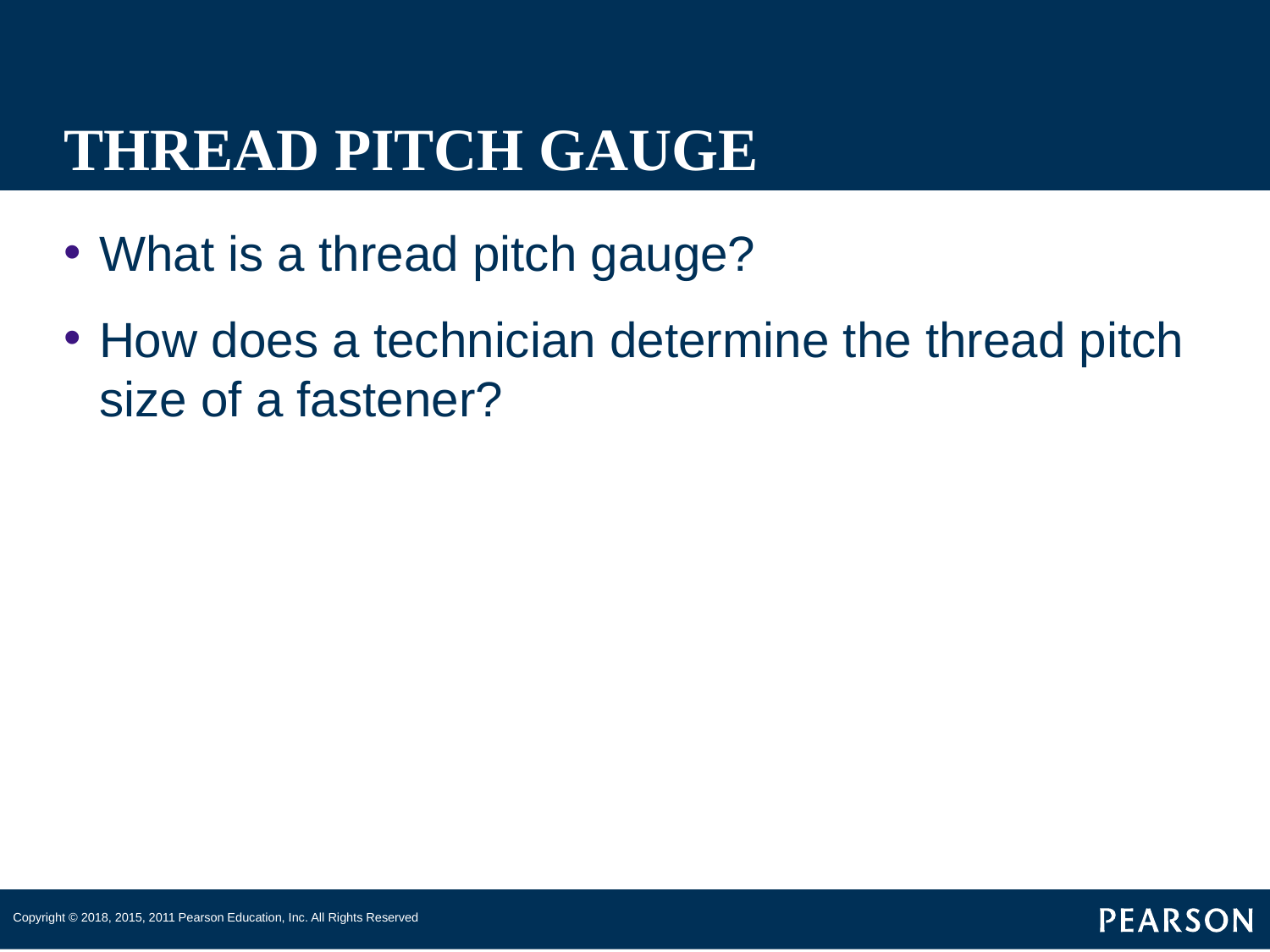

# THREAD PITCH GAUGE
What is a thread pitch gauge?
How does a technician determine the thread pitch size of a fastener?